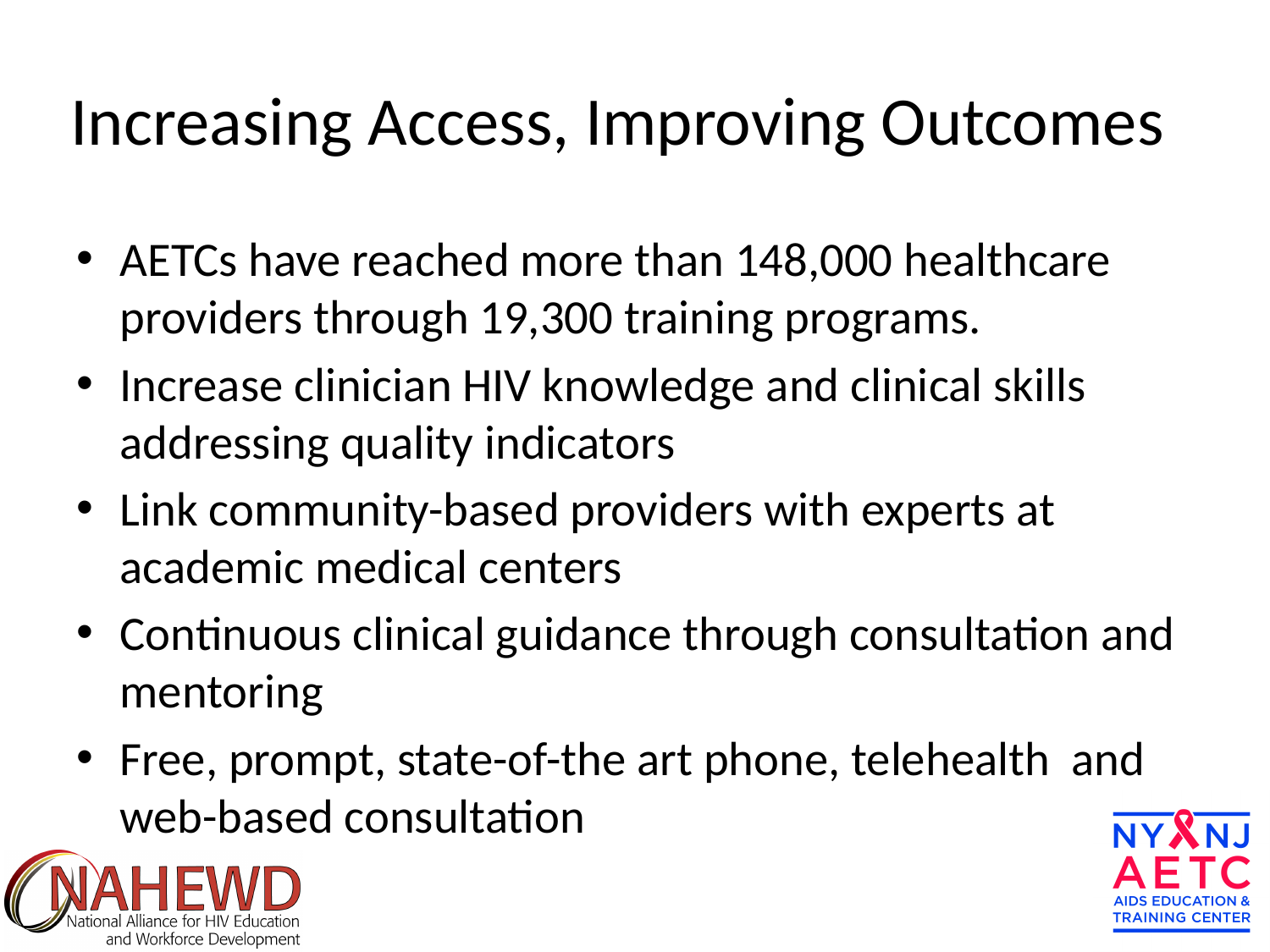

# Increasing Access, Improving Outcomes
AETCs have reached more than 148,000 healthcare providers through 19,300 training programs.
Increase clinician HIV knowledge and clinical skills addressing quality indicators
Link community-based providers with experts at academic medical centers
Continuous clinical guidance through consultation and mentoring
Free, prompt, state-of-the art phone, telehealth  and web-based consultation